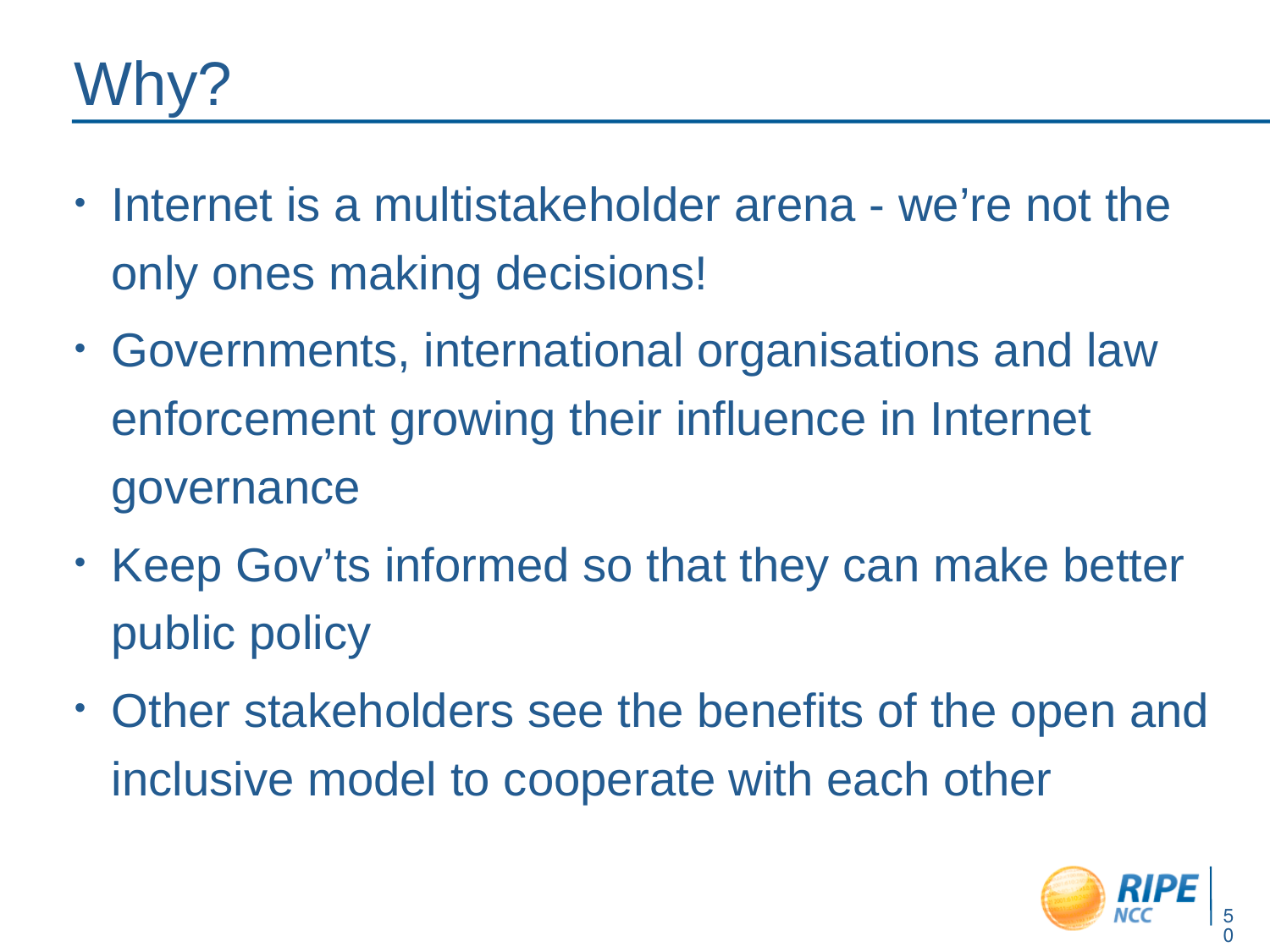

# Why?
Internet is a multistakeholder arena - we’re not the only ones making decisions!
Governments, international organisations and law enforcement growing their influence in Internet governance
Keep Gov’ts informed so that they can make better public policy
Other stakeholders see the benefits of the open and inclusive model to cooperate with each other
50